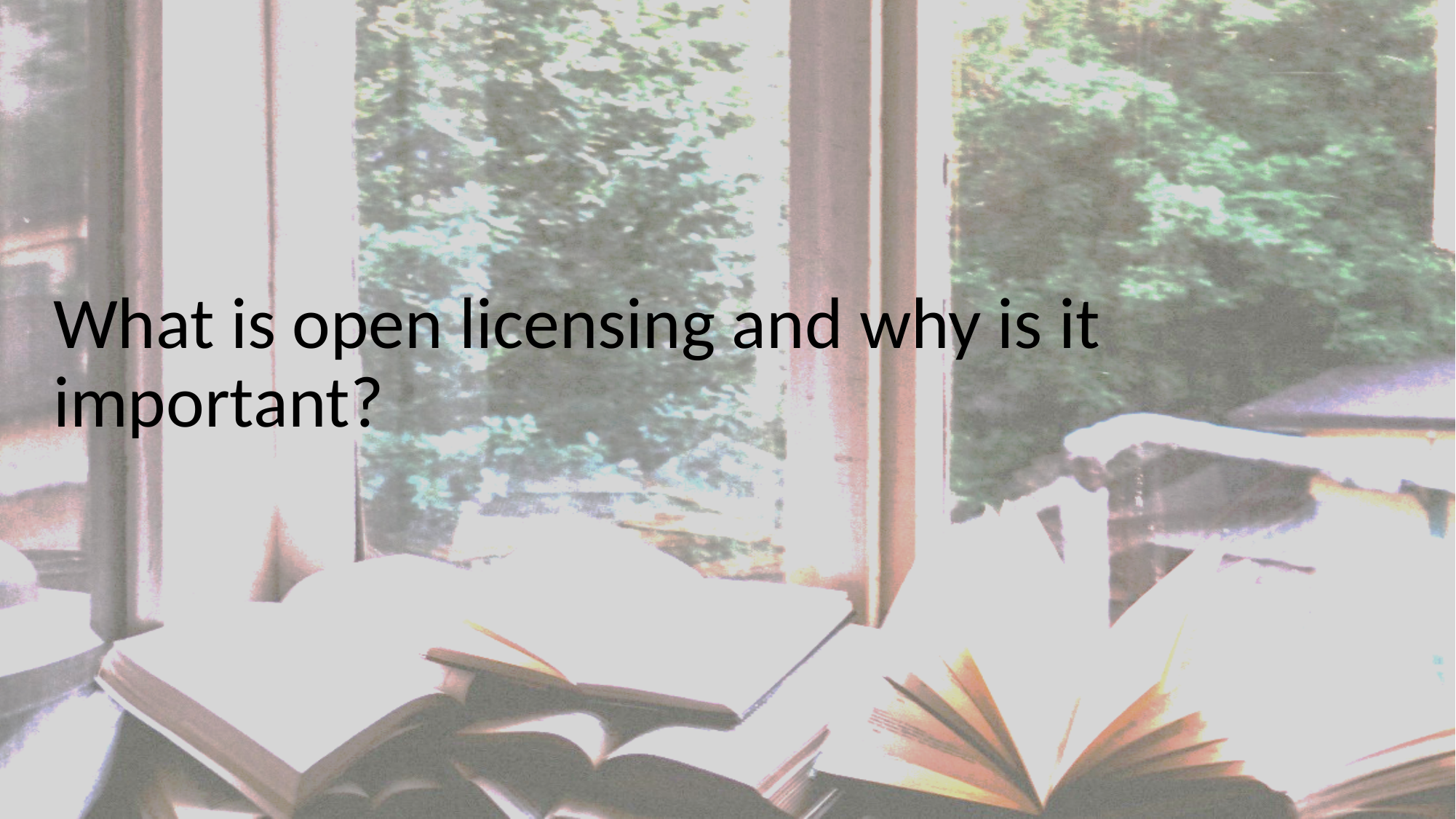

# What is open licensing and why is it important?